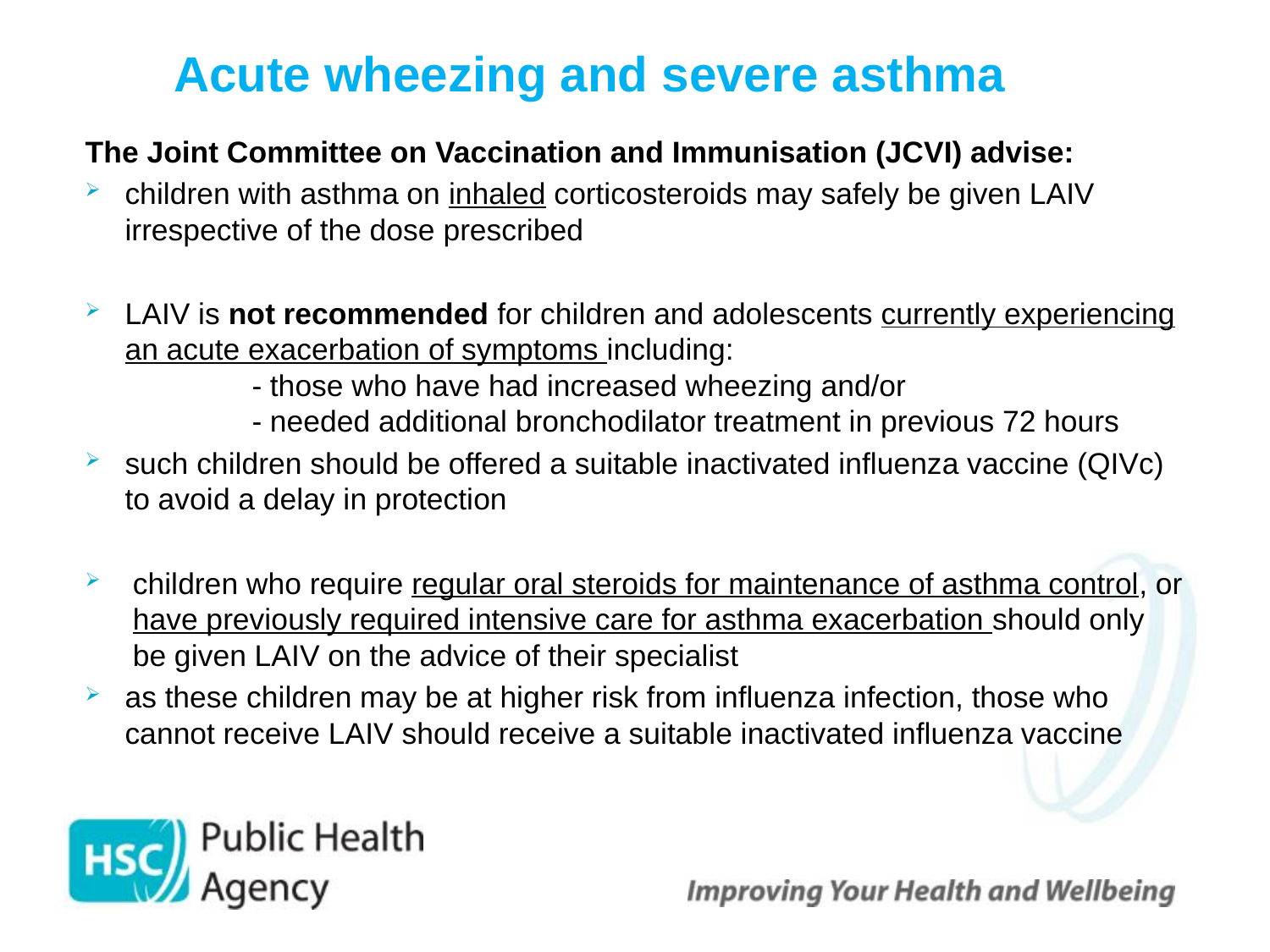

# Acute wheezing and severe asthma
The Joint Committee on Vaccination and Immunisation (JCVI) advise:
children with asthma on inhaled corticosteroids may safely be given LAIV irrespective of the dose prescribed

LAIV is not recommended for children and adolescents currently experiencing an acute exacerbation of symptoms including:                                                            	- those who have had increased wheezing and/or                                      	- needed additional bronchodilator treatment in previous 72 hours
such children should be offered a suitable inactivated influenza vaccine (QIVc) to avoid a delay in protection

children who require regular oral steroids for maintenance of asthma control, or have previously required intensive care for asthma exacerbation should only be given LAIV on the advice of their specialist
as these children may be at higher risk from influenza infection, those who cannot receive LAIV should receive a suitable inactivated influenza vaccine